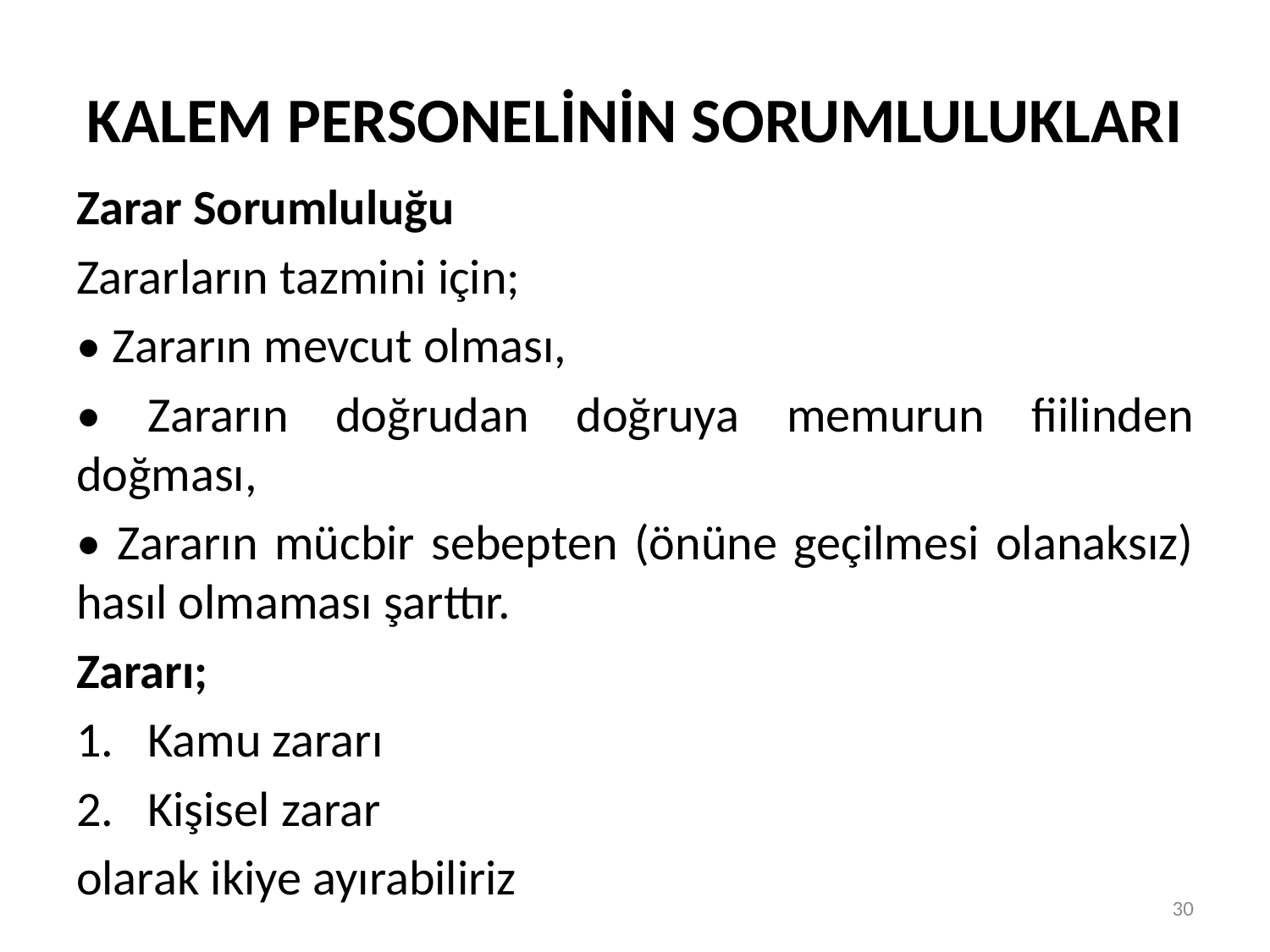

# KALEM PERSONELİNİN SORUMLULUKLARI
Zarar Sorumluluğu
Zararların tazmini için;
• Zararın mevcut olması,
• Zararın doğrudan doğruya memurun fiilinden doğması,
• Zararın mücbir sebepten (önüne geçilmesi olanaksız) hasıl olmaması şarttır.
Zararı;
Kamu zararı
Kişisel zarar
olarak ikiye ayırabiliriz
30